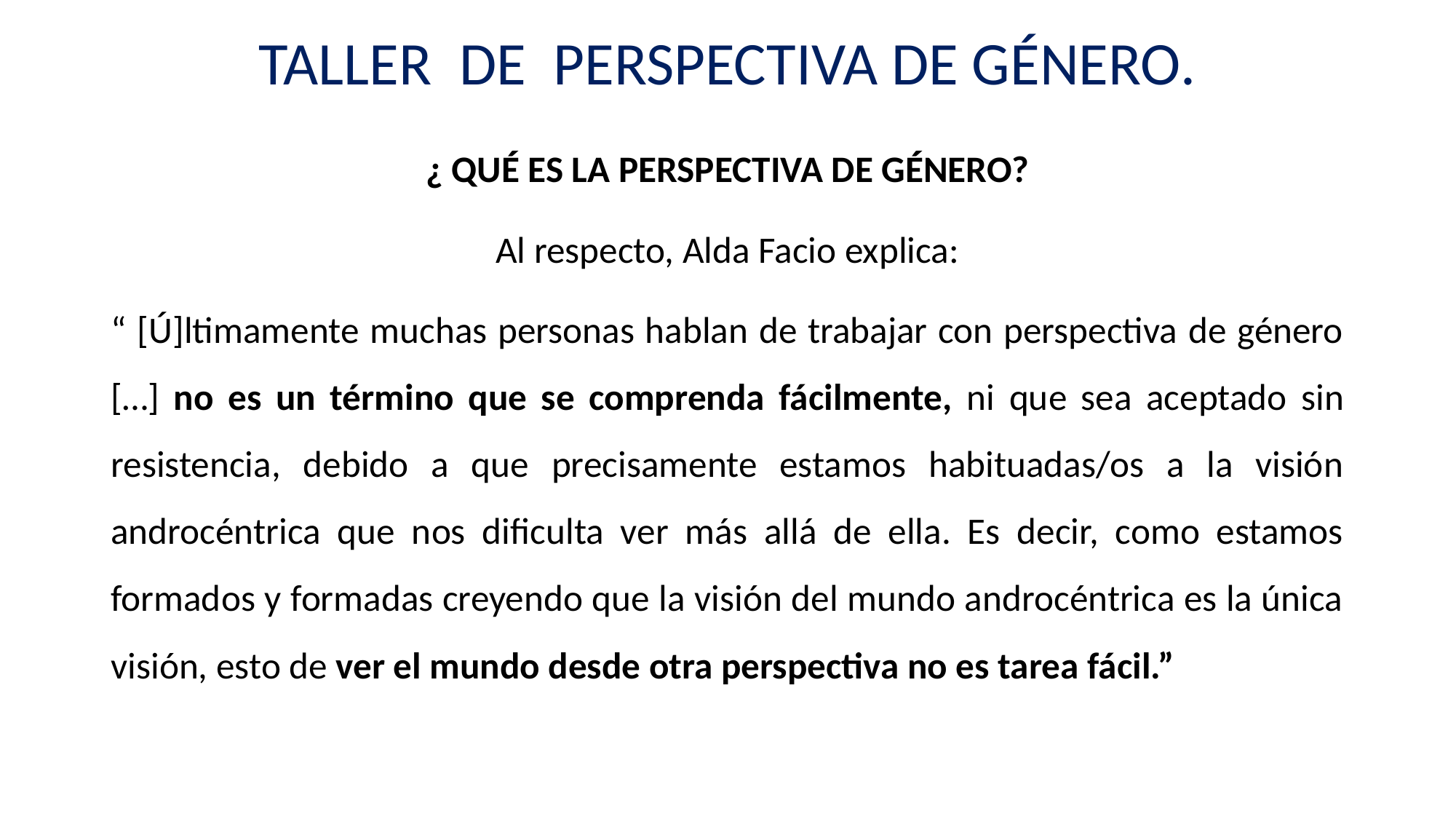

# TALLER  DE  PERSPECTIVA DE GÉNERO.
¿ QUÉ ES LA PERSPECTIVA DE GÉNERO?
Al respecto, Alda Facio explica:
“ [Ú]ltimamente muchas personas hablan de trabajar con perspectiva de género […] no es un término que se comprenda fácilmente, ni que sea aceptado sin resistencia, debido a que precisamente estamos habituadas/os a la visión androcéntrica que nos dificulta ver más allá de ella. Es decir, como estamos formados y formadas creyendo que la visión del mundo androcéntrica es la única visión, esto de ver el mundo desde otra perspectiva no es tarea fácil.”